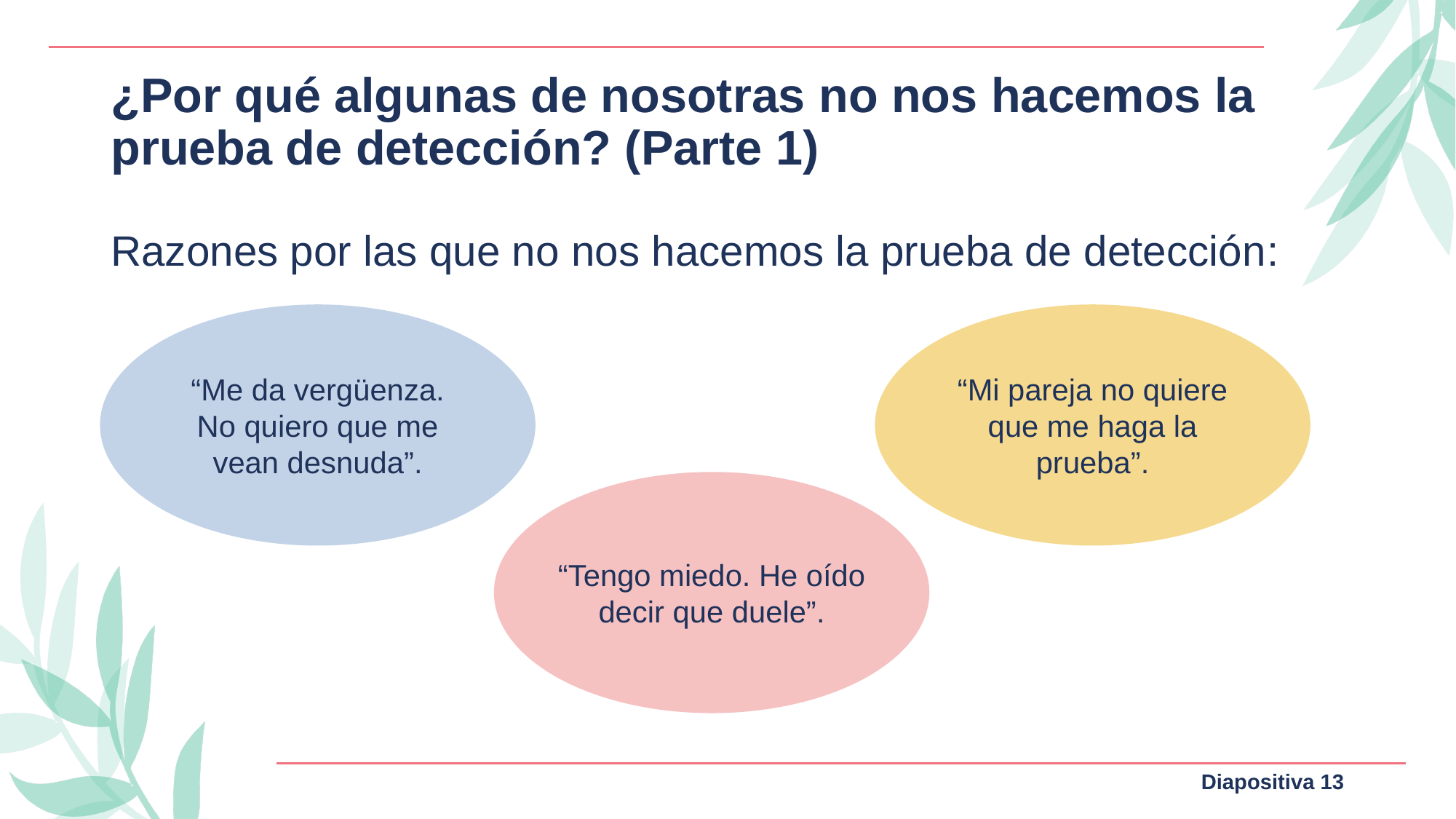

# ¿Por qué algunas de nosotras no nos hacemos la prueba de detección? (Parte 1)
Razones por las que no nos hacemos la prueba de detección:
“Me da vergüenza. No quiero que me vean desnuda”.
“Mi pareja no quiere que me haga la prueba”.
“Tengo miedo. He oído decir que duele”.
Diapositiva 13